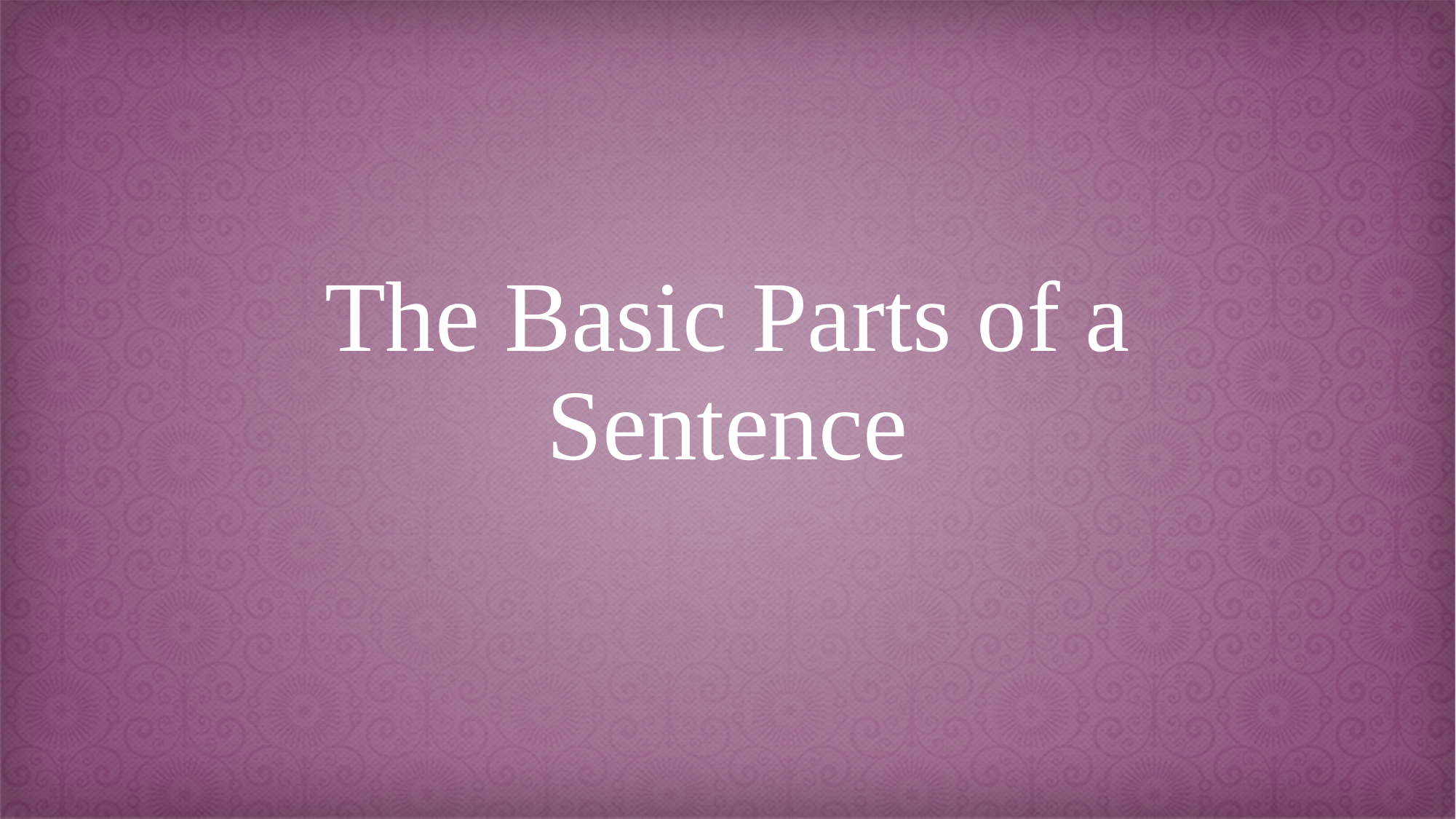

# The Basic Parts of a Sentence